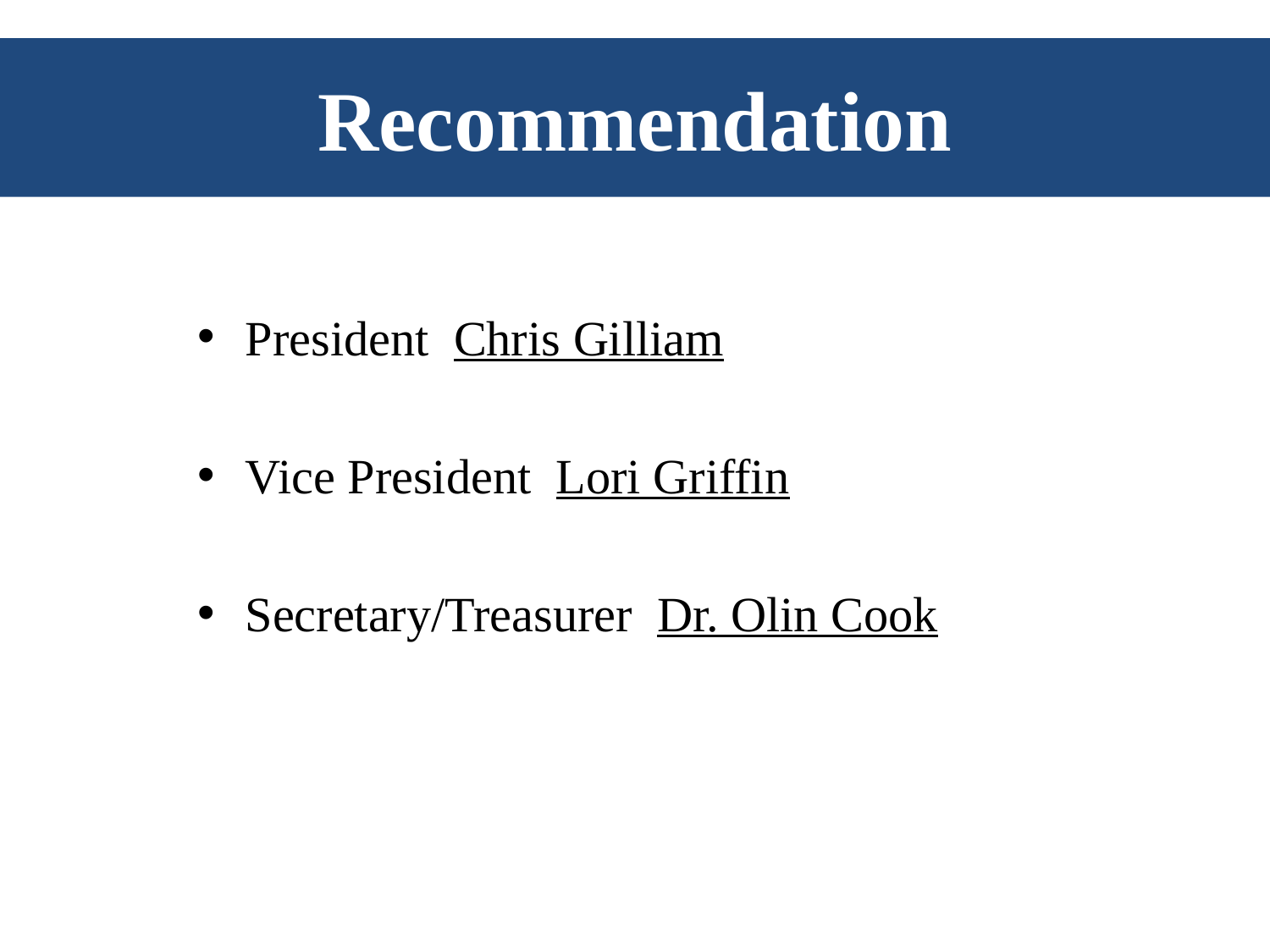

# Recommendation
President  Chris Gilliam

Vice President  Lori Griffin

Secretary/Treasurer  Dr. Olin Cook